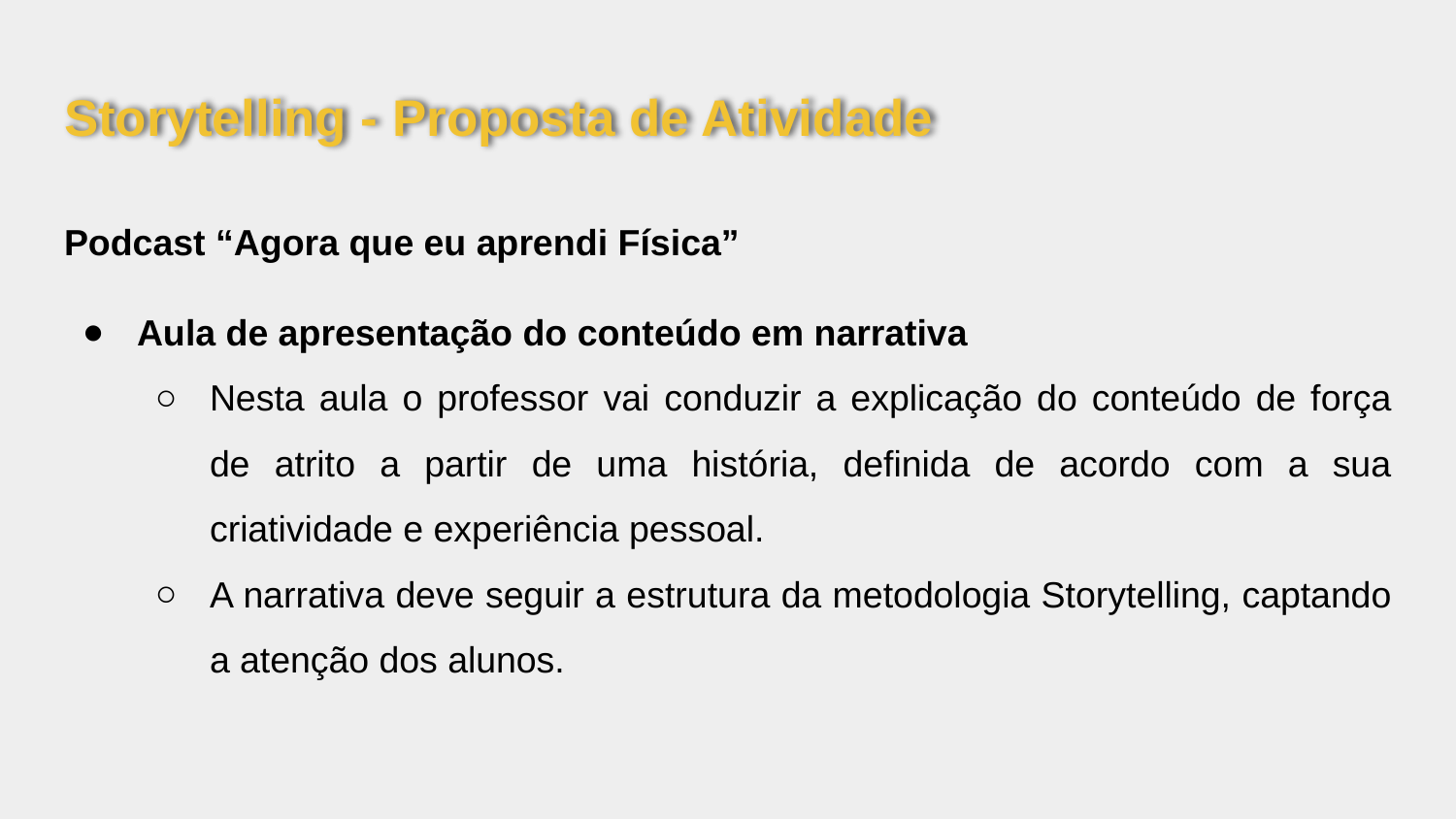

# Storytelling - Proposta de Atividade
Podcast “Agora que eu aprendi Física”
Aula de apresentação do conteúdo em narrativa
Nesta aula o professor vai conduzir a explicação do conteúdo de força de atrito a partir de uma história, definida de acordo com a sua criatividade e experiência pessoal.
A narrativa deve seguir a estrutura da metodologia Storytelling, captando a atenção dos alunos.